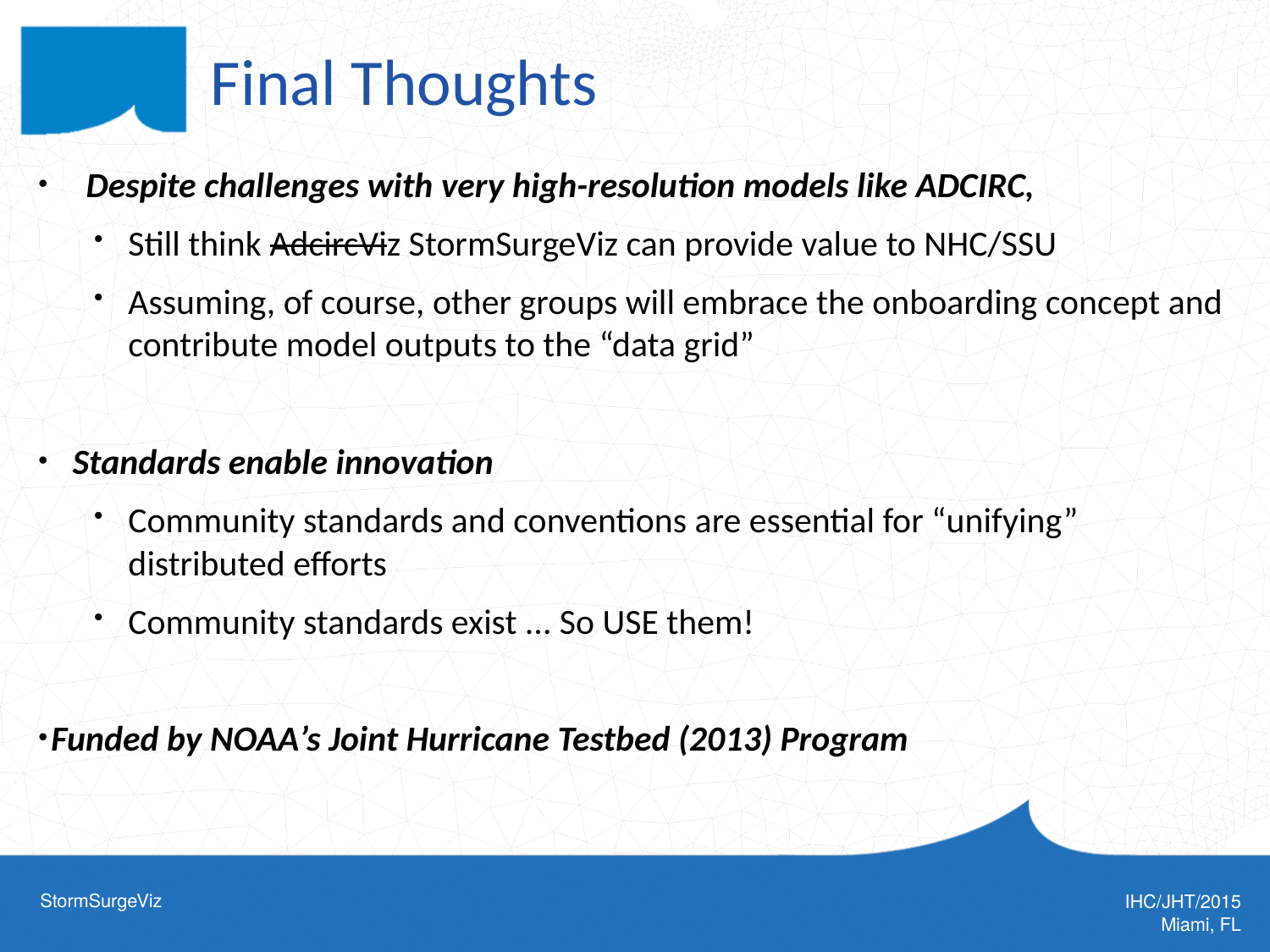

# Final Thoughts
Despite challenges with very high-resolution models like ADCIRC,
Still think AdcircViz StormSurgeViz can provide value to NHC/SSU
Assuming, of course, other groups will embrace the onboarding concept and contribute model outputs to the “data grid”

Standards enable innovation
Community standards and conventions are essential for “unifying” distributed efforts
Community standards exist ... So USE them!

Funded by NOAA’s Joint Hurricane Testbed (2013) Program